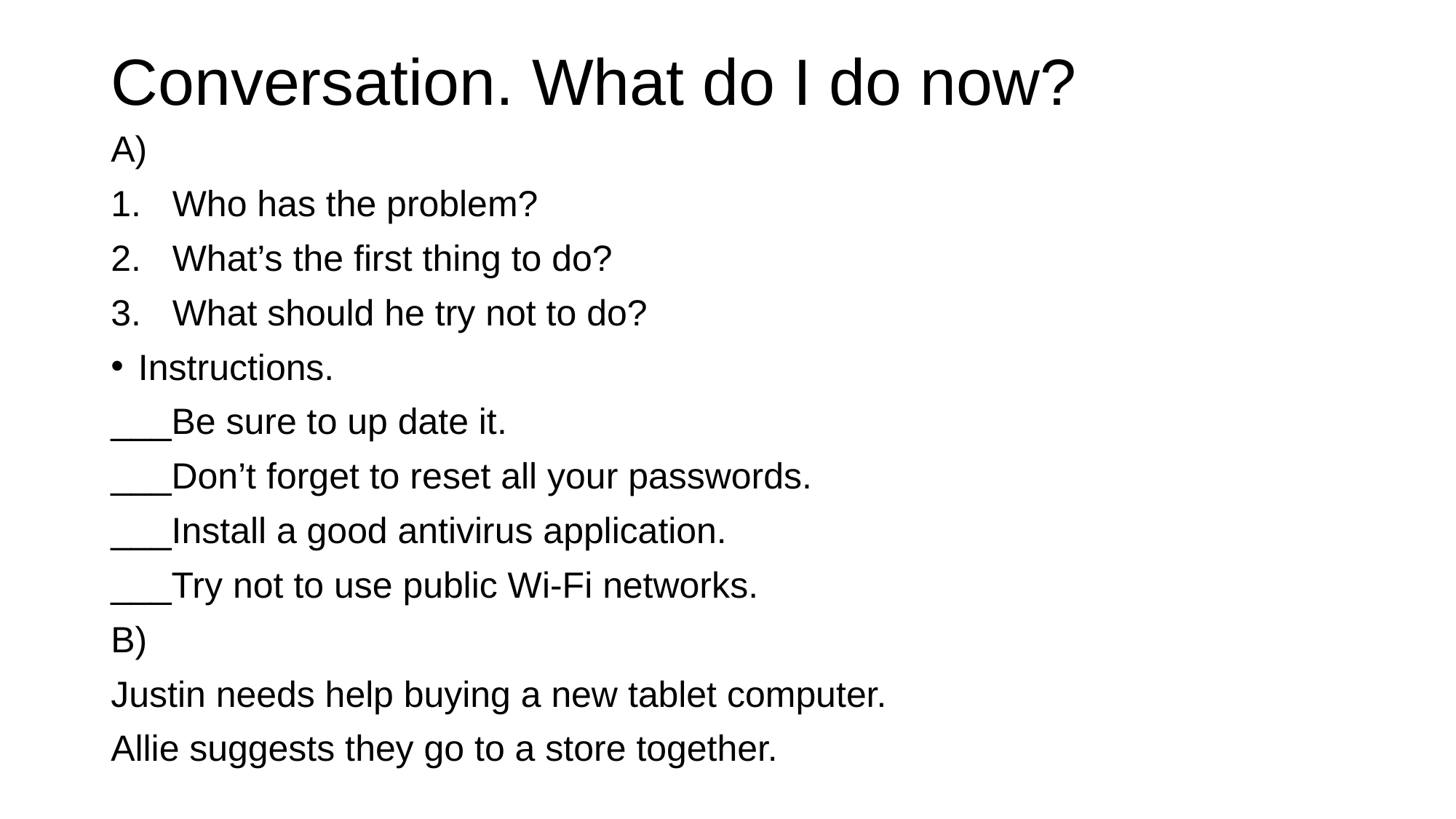

# Conversation. What do I do now?
A)
Who has the problem?
What’s the first thing to do?
What should he try not to do?
Instructions.
___Be sure to up date it.
___Don’t forget to reset all your passwords.
___Install a good antivirus application.
___Try not to use public Wi-Fi networks.
B)
Justin needs help buying a new tablet computer.
Allie suggests they go to a store together.